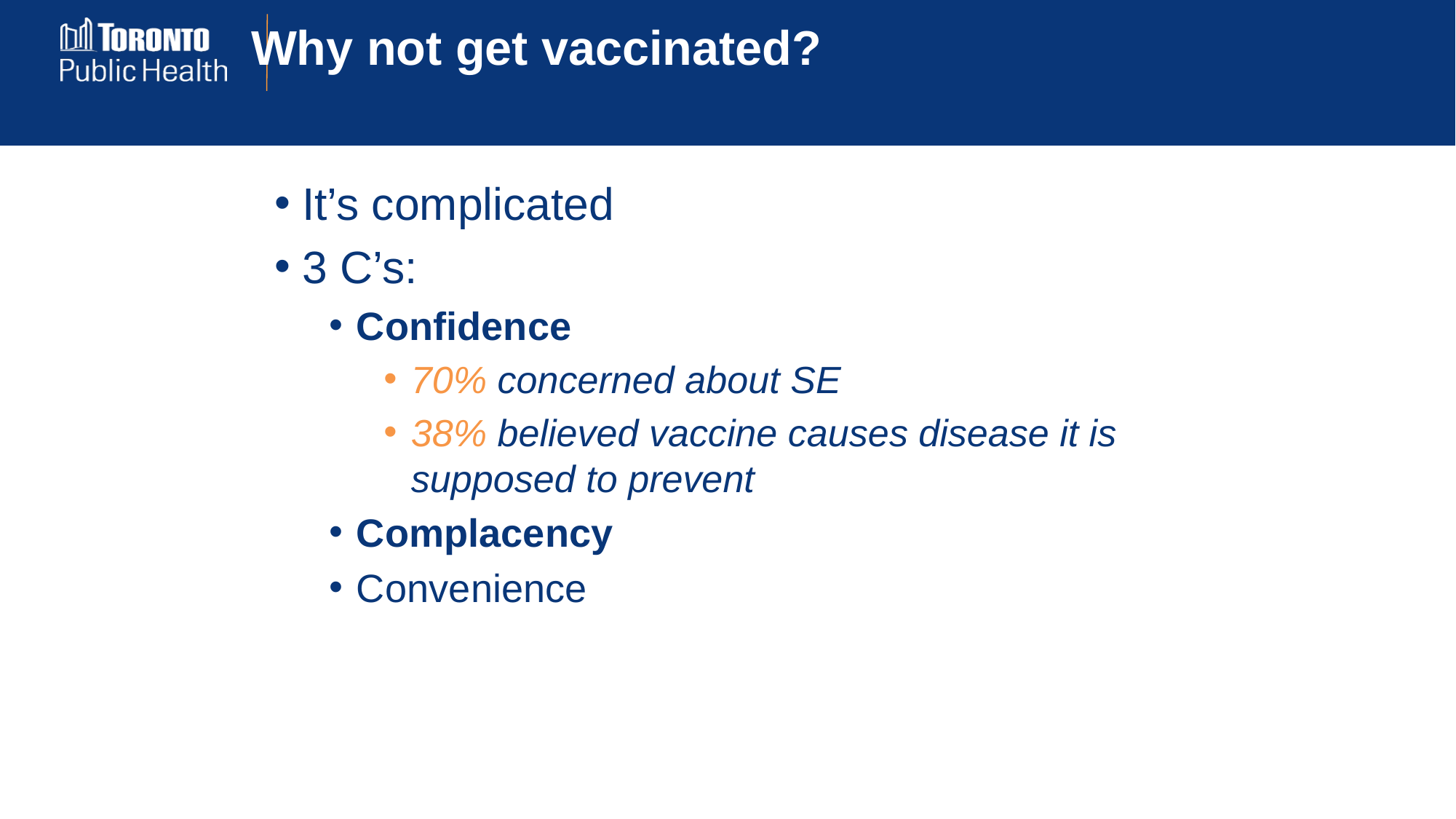

# Why not get vaccinated?
It’s complicated
3 C’s:
Confidence
70% concerned about SE
38% believed vaccine causes disease it is supposed to prevent
Complacency
Convenience